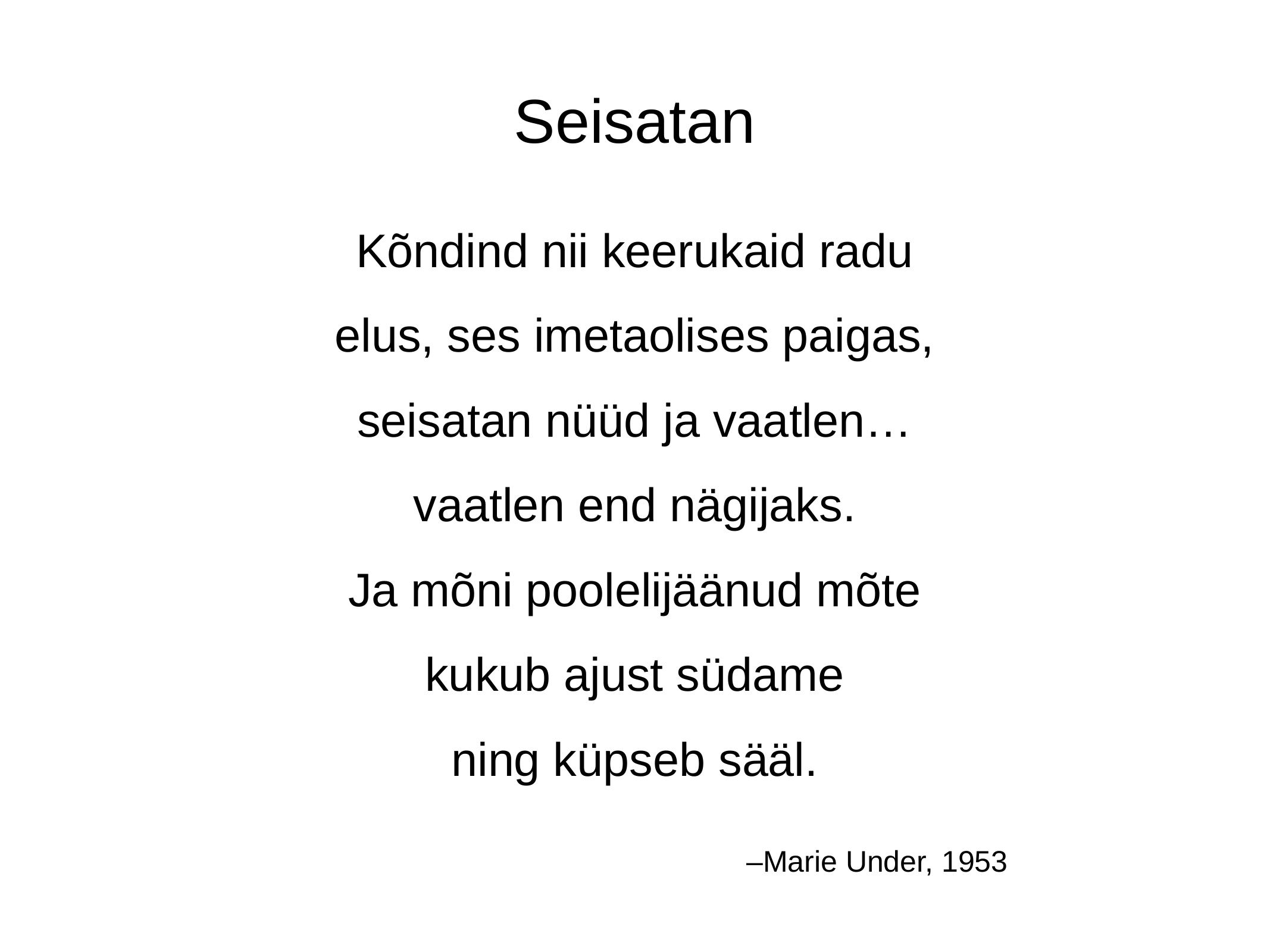

Seisatan
Kõndind nii keerukaid radu
elus, ses imetaolises paigas,
seisatan nüüd ja vaatlen…
vaatlen end nägijaks.
Ja mõni poolelijäänud mõte
kukub ajust südame
ning küpseb sääl.
–Marie Under, 1953